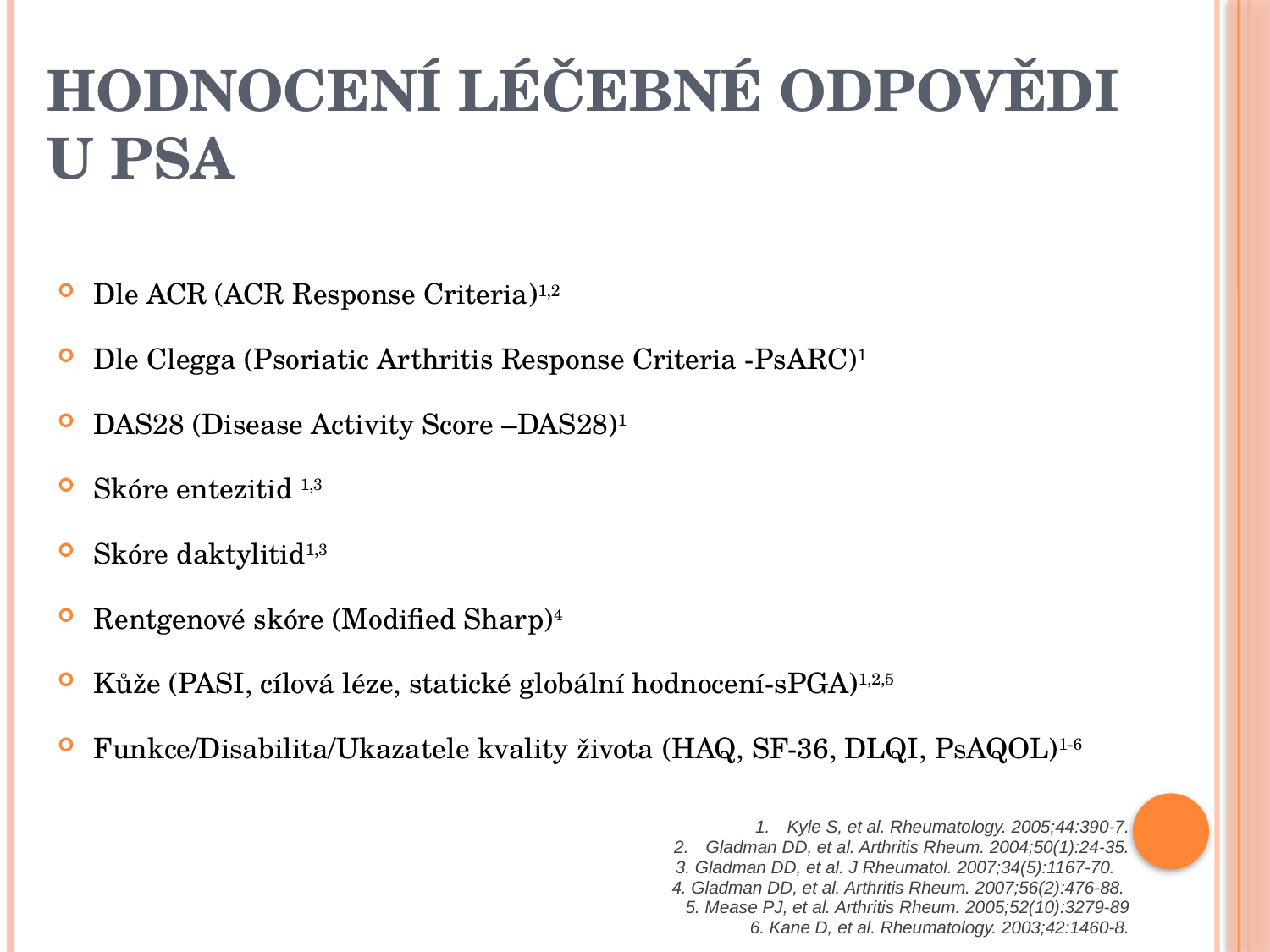

# Hodnocení léčebné odpovědi u PsA
Dle ACR (ACR Response Criteria)1,2
Dle Clegga (Psoriatic Arthritis Response Criteria -PsARC)1
DAS28 (Disease Activity Score –DAS28)1
Skóre entezitid 1,3
Skóre daktylitid1,3
Rentgenové skóre (Modified Sharp)4
Kůže (PASI, cílová léze, statické globální hodnocení-sPGA)1,2,5
Funkce/Disabilita/Ukazatele kvality života (HAQ, SF-36, DLQI, PsAQOL)1-6
Kyle S, et al. Rheumatology. 2005;44:390-7.
Gladman DD, et al. Arthritis Rheum. 2004;50(1):24-35.
3. Gladman DD, et al. J Rheumatol. 2007;34(5):1167-70.
4. Gladman DD, et al. Arthritis Rheum. 2007;56(2):476-88.
5. Mease PJ, et al. Arthritis Rheum. 2005;52(10):3279-89
   6. Kane D, et al. Rheumatology. 2003;42:1460-8.